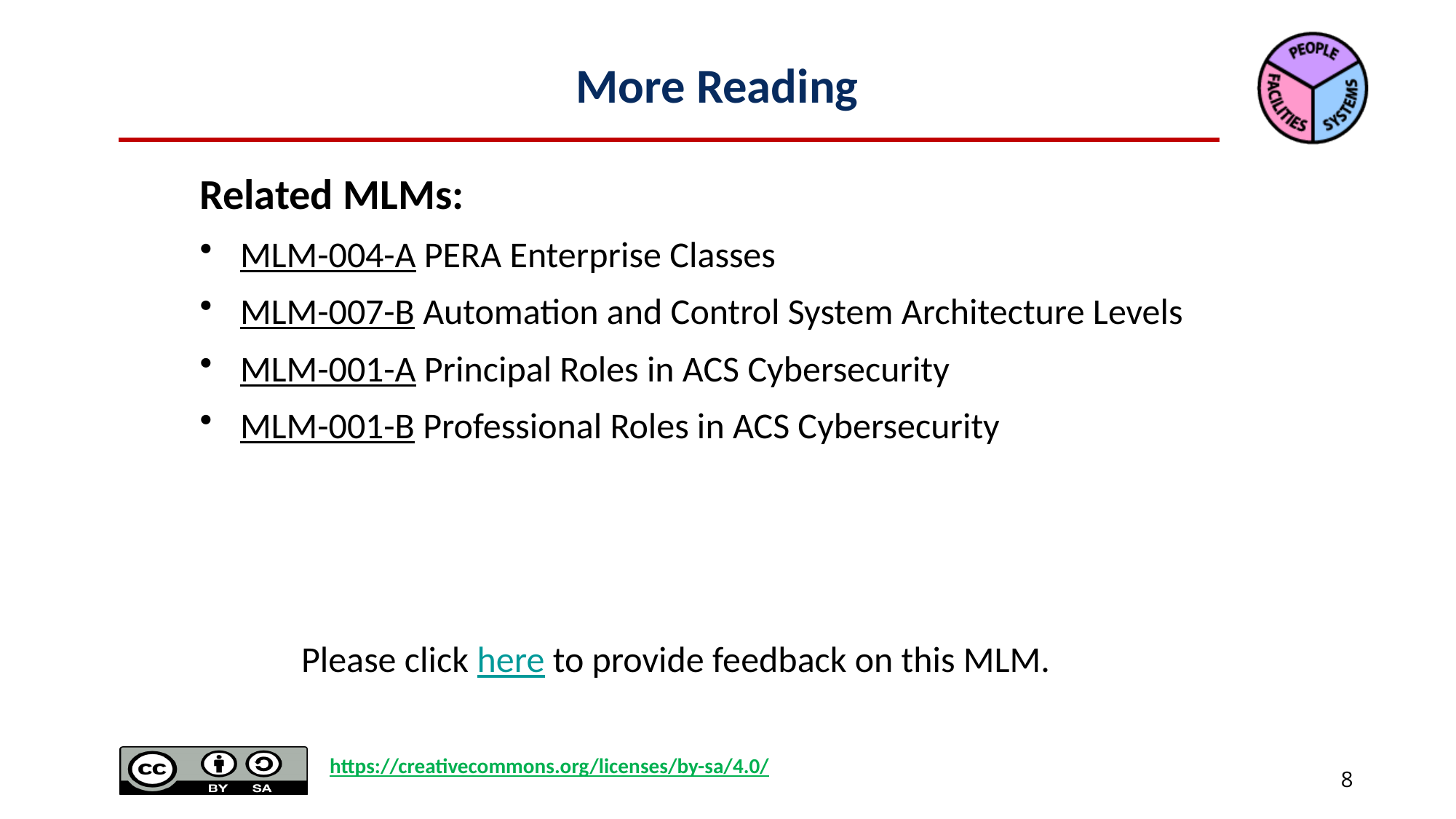

# More Reading
Related MLMs:
MLM-004-A PERA Enterprise Classes
MLM-007-B Automation and Control System Architecture Levels
MLM-001-A Principal Roles in ACS Cybersecurity
MLM-001-B Professional Roles in ACS Cybersecurity

Please click here to provide feedback on this MLM.
https://creativecommons.org/licenses/by-sa/4.0/